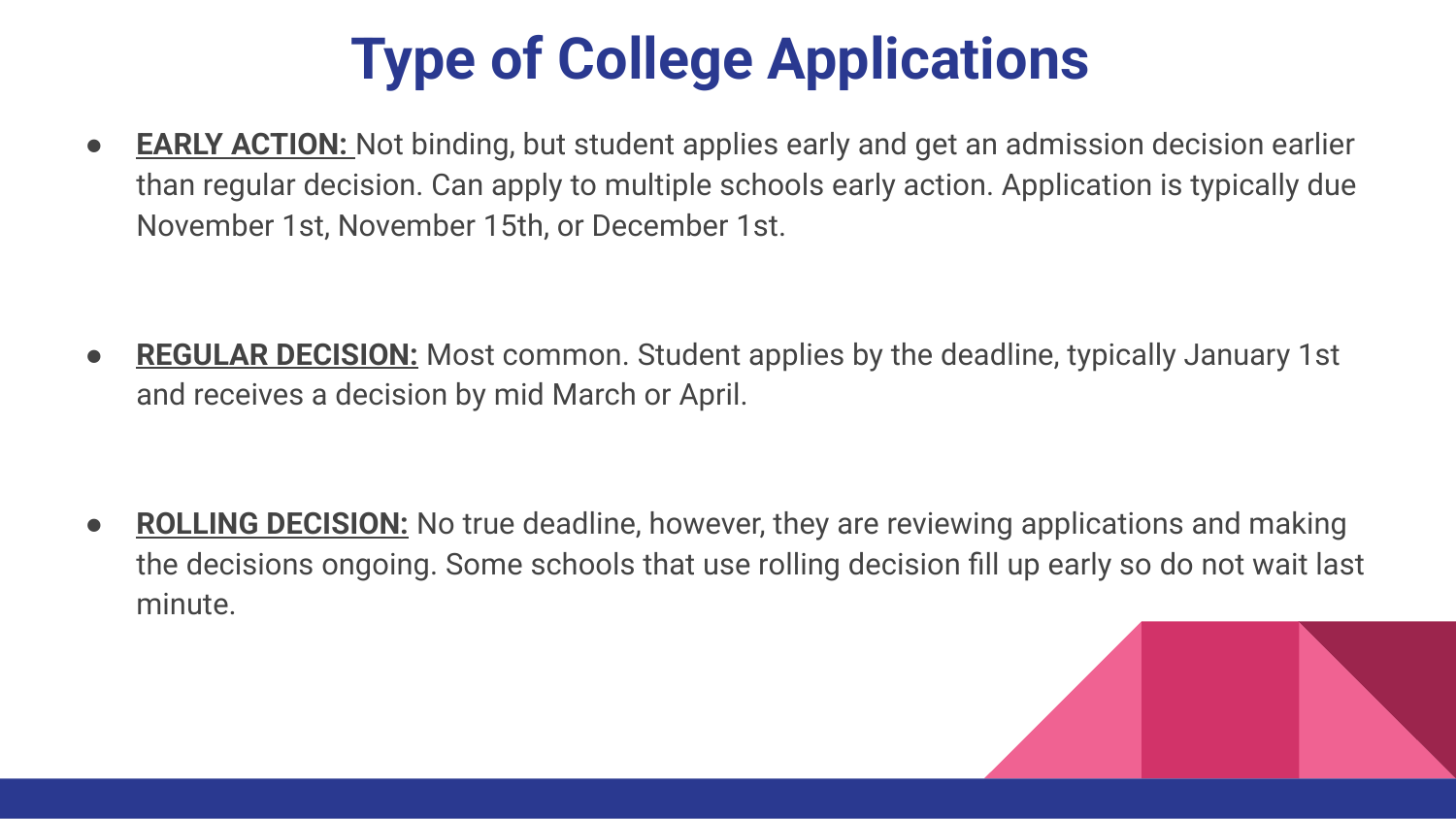

# Type of College Applications
EARLY ACTION: Not binding, but student applies early and get an admission decision earlier than regular decision. Can apply to multiple schools early action. Application is typically due November 1st, November 15th, or December 1st.

REGULAR DECISION: Most common. Student applies by the deadline, typically January 1st and receives a decision by mid March or April.

ROLLING DECISION: No true deadline, however, they are reviewing applications and making the decisions ongoing. Some schools that use rolling decision fill up early so do not wait last minute.